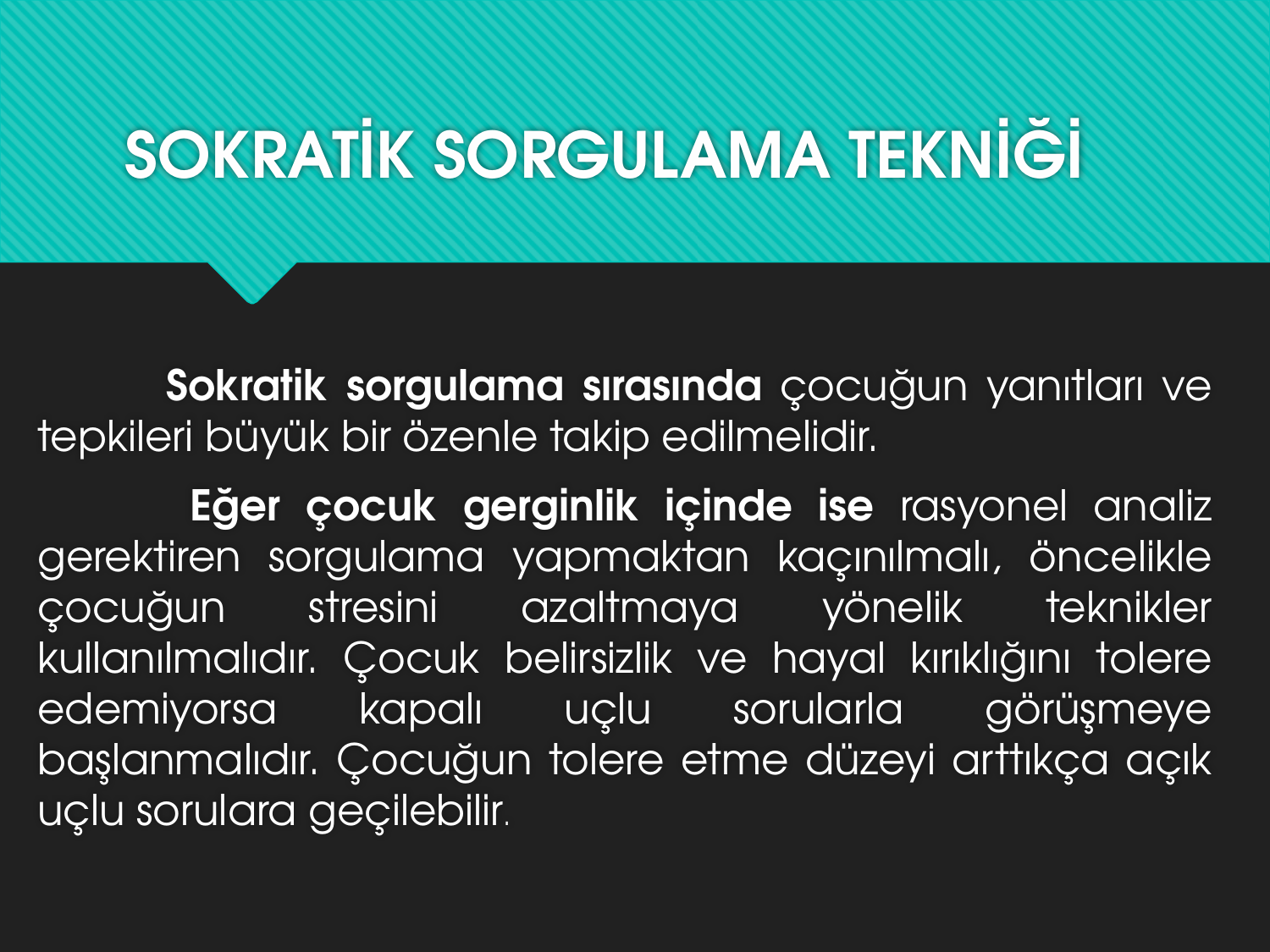

# SOKRATİK SORGULAMA TEKNİĞİ
        Sokratik sorgulama sırasında çocuğun yanıtları ve tepkileri büyük bir özenle takip edilmelidir.
      Eğer çocuk gerginlik içinde ise rasyonel analiz gerektiren sorgulama yapmaktan kaçınılmalı, öncelikle çocuğun stresini azaltmaya yönelik teknikler kullanılmalıdır. Çocuk belirsizlik ve hayal kırıklığını tolere edemiyorsa kapalı uçlu sorularla görüşmeye başlanmalıdır. Çocuğun tolere etme düzeyi arttıkça açık uçlu sorulara geçilebilir.